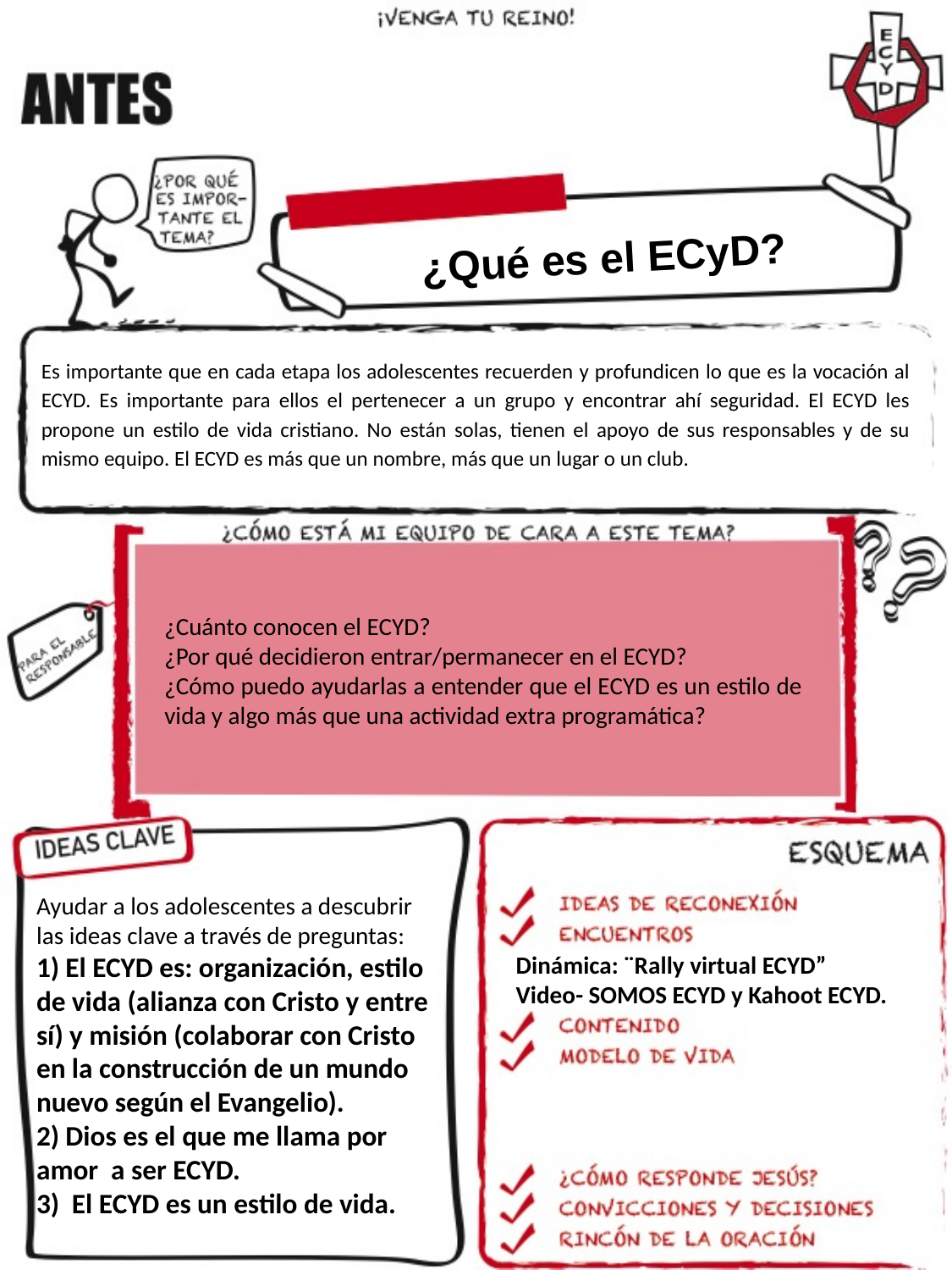

¿Qué es el ECyD?

Es importante que en cada etapa los adolescentes recuerden y profundicen lo que es la vocación al ECYD. Es importante para ellos el pertenecer a un grupo y encontrar ahí seguridad. El ECYD les propone un estilo de vida cristiano. No están solas, tienen el apoyo de sus responsables y de su mismo equipo. El ECYD es más que un nombre, más que un lugar o un club.
¿Cuánto conocen el ECYD?
¿Por qué decidieron entrar/permanecer en el ECYD?
¿Cómo puedo ayudarlas a entender que el ECYD es un estilo de vida y algo más que una actividad extra programática?
Ayudar a los adolescentes a descubrir las ideas clave a través de preguntas:
1) El ECYD es: organización, estilo de vida (alianza con Cristo y entre sí) y misión (colaborar con Cristo en la construcción de un mundo nuevo según el Evangelio).
2) Dios es el que me llama por amor  a ser ECYD.
3)  El ECYD es un estilo de vida.

Dinámica: ¨Rally virtual ECYD”
Video- SOMOS ECYD y Kahoot ECYD.